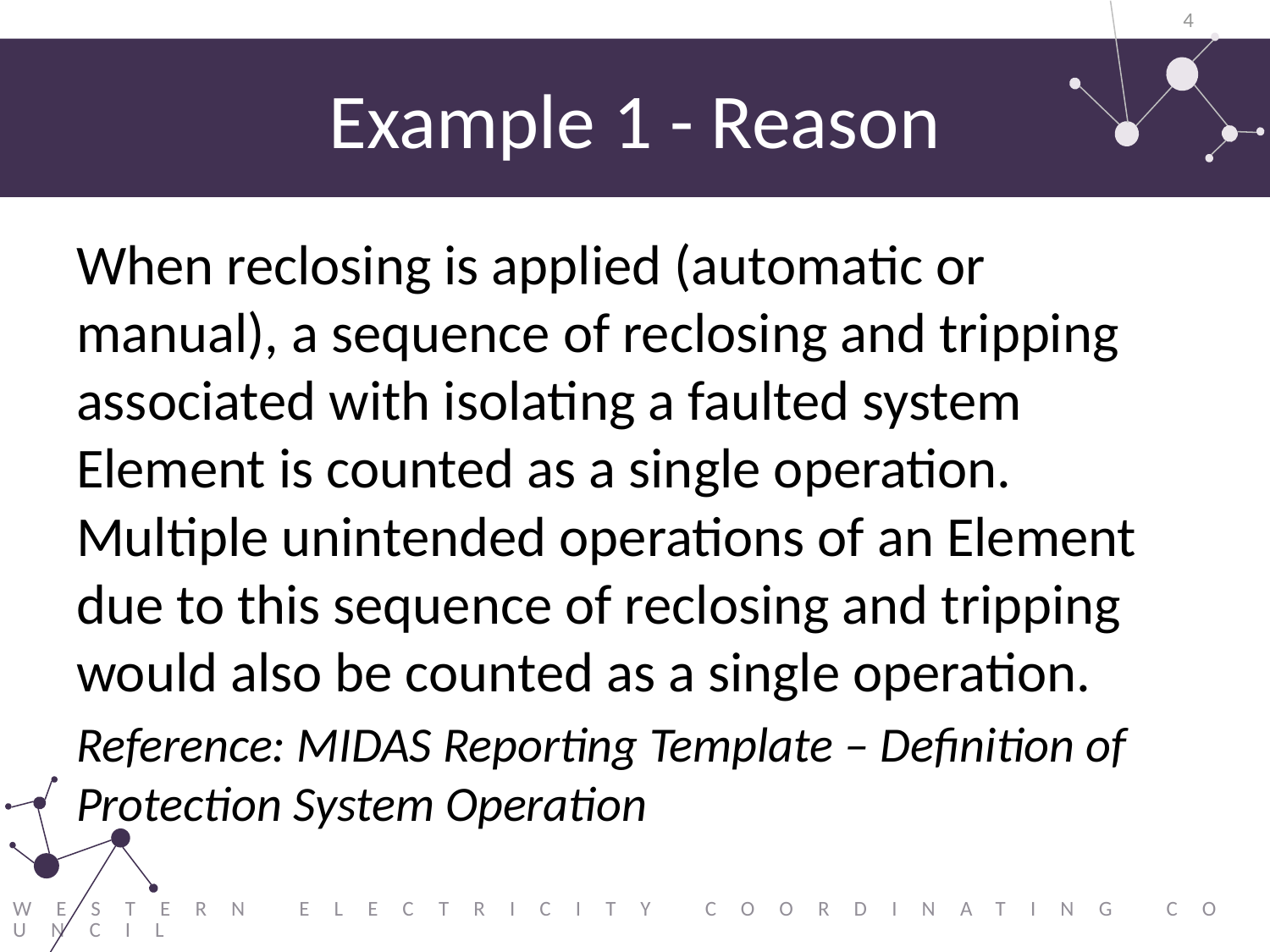

4
# Example 1 - Reason
When reclosing is applied (automatic or manual), a sequence of reclosing and tripping associated with isolating a faulted system Element is counted as a single operation.  Multiple unintended operations of an Element due to this sequence of reclosing and tripping would also be counted as a single operation.
Reference: MIDAS Reporting Template – Definition of Protection System Operation
Western Electricity Coordinating Council